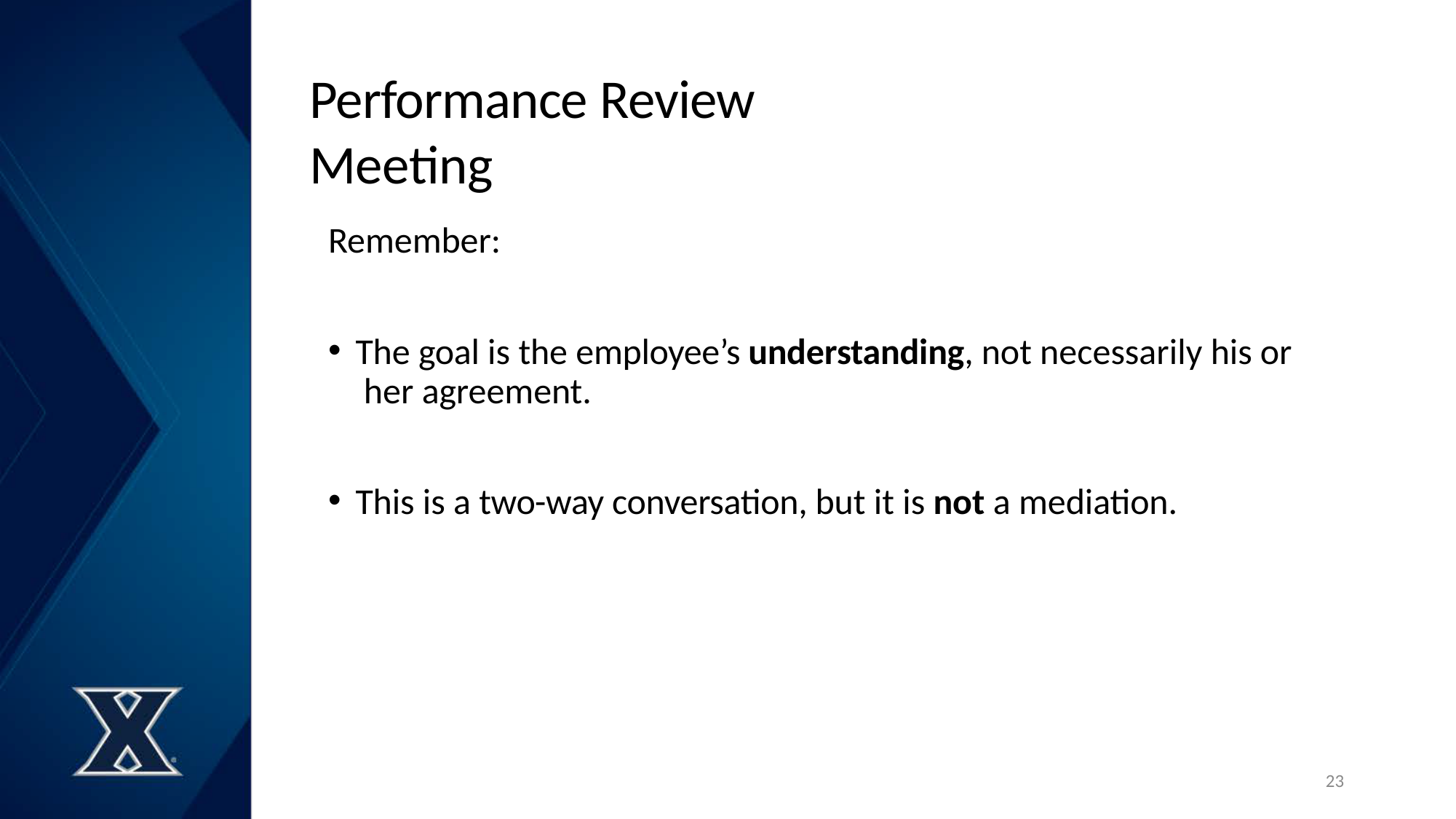

# Performance Review Meeting
Remember:

The goal is the employee’s understanding, not necessarily his or  her agreement.

This is a two-way conversation, but it is not a mediation.
23